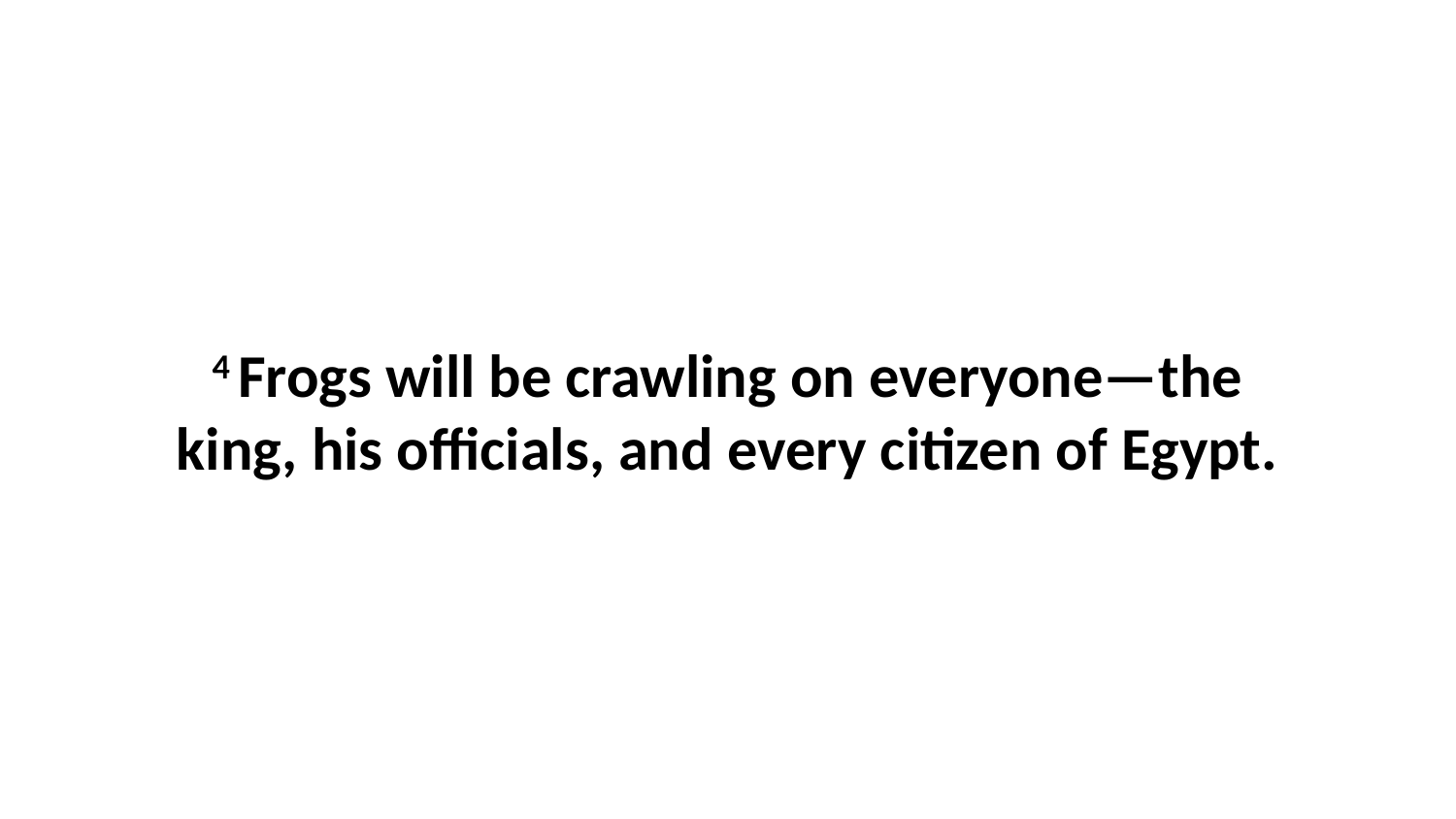

4 Frogs will be crawling on everyone—the king, his officials, and every citizen of Egypt.